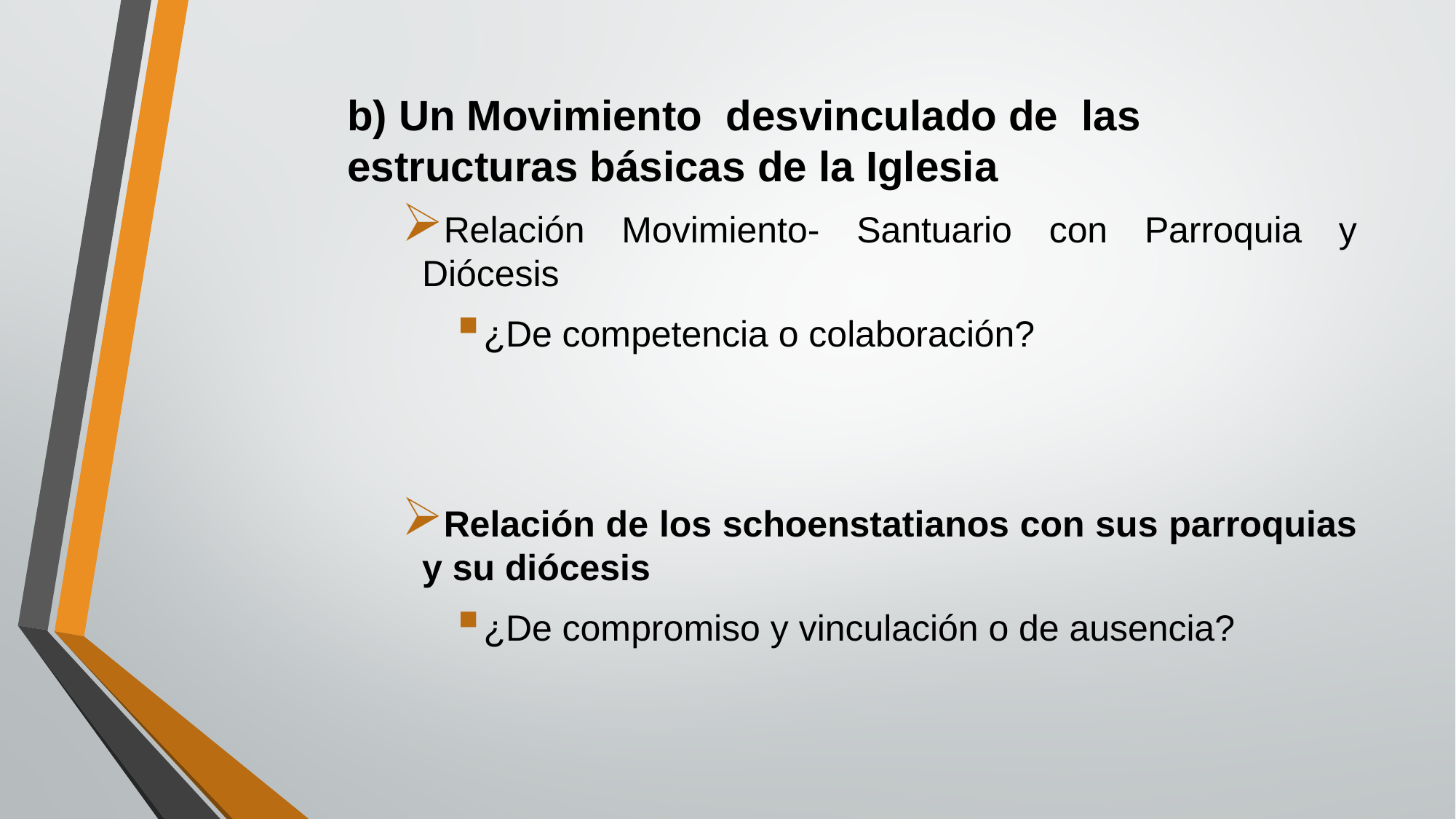

b) Un Movimiento  desvinculado de  las estructuras básicas de la Iglesia
Relación Movimiento- Santuario con Parroquia y Diócesis
¿De competencia o colaboración?

Relación de los schoenstatianos con sus parroquias y su diócesis
¿De compromiso y vinculación o de ausencia?